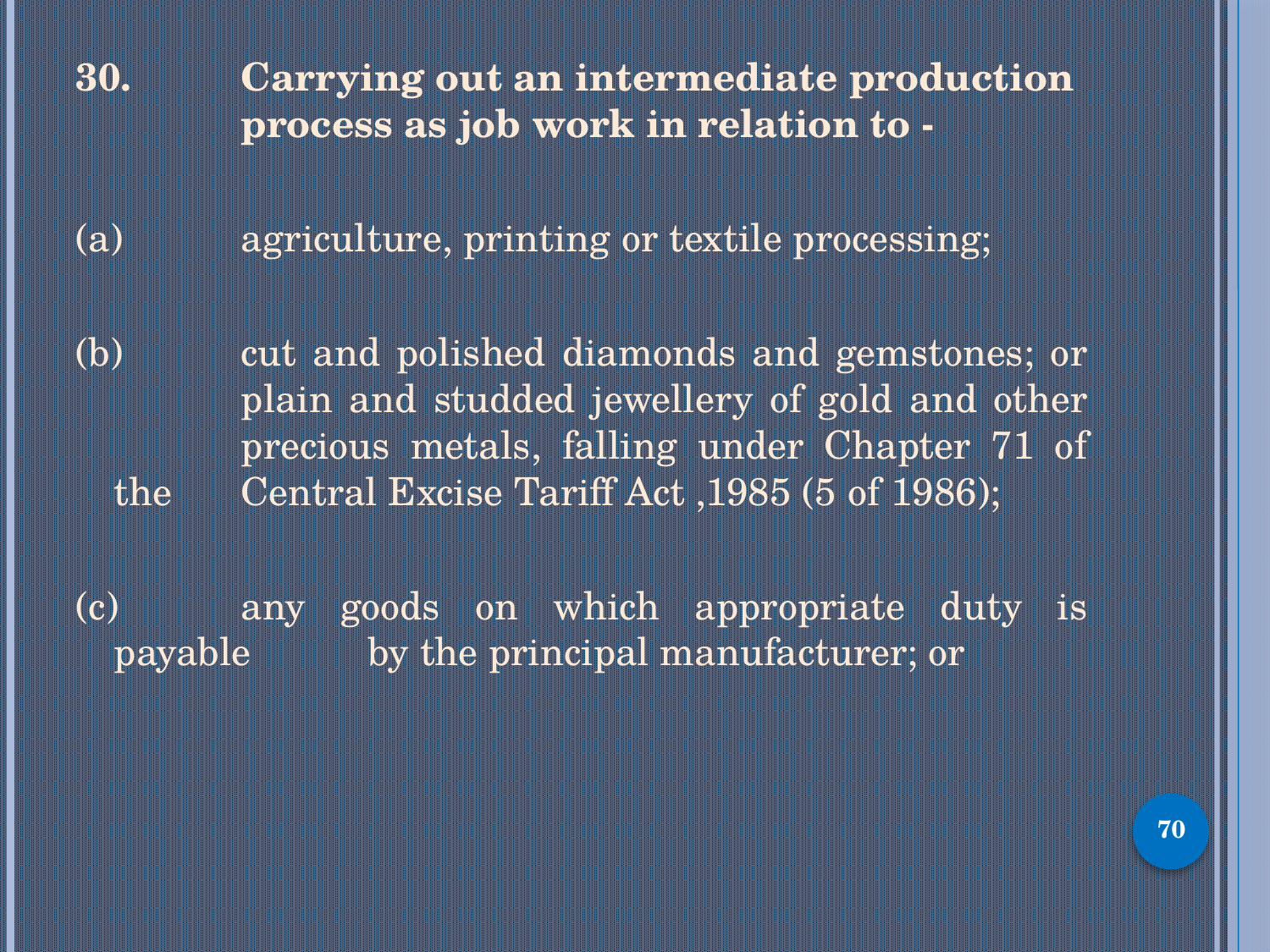

30. 	Carrying out an intermediate production 	process as job work in relation to -

(a)   	agriculture, printing or textile processing;

(b)   	cut and polished diamonds and gemstones; or 	plain and studded jewellery of gold and other 	precious metals, falling under Chapter 71 of the 	Central Excise Tariff Act ,1985 (5 of 1986);

(c)   	any goods on which appropriate duty is payable 	by the principal manufacturer; or

70